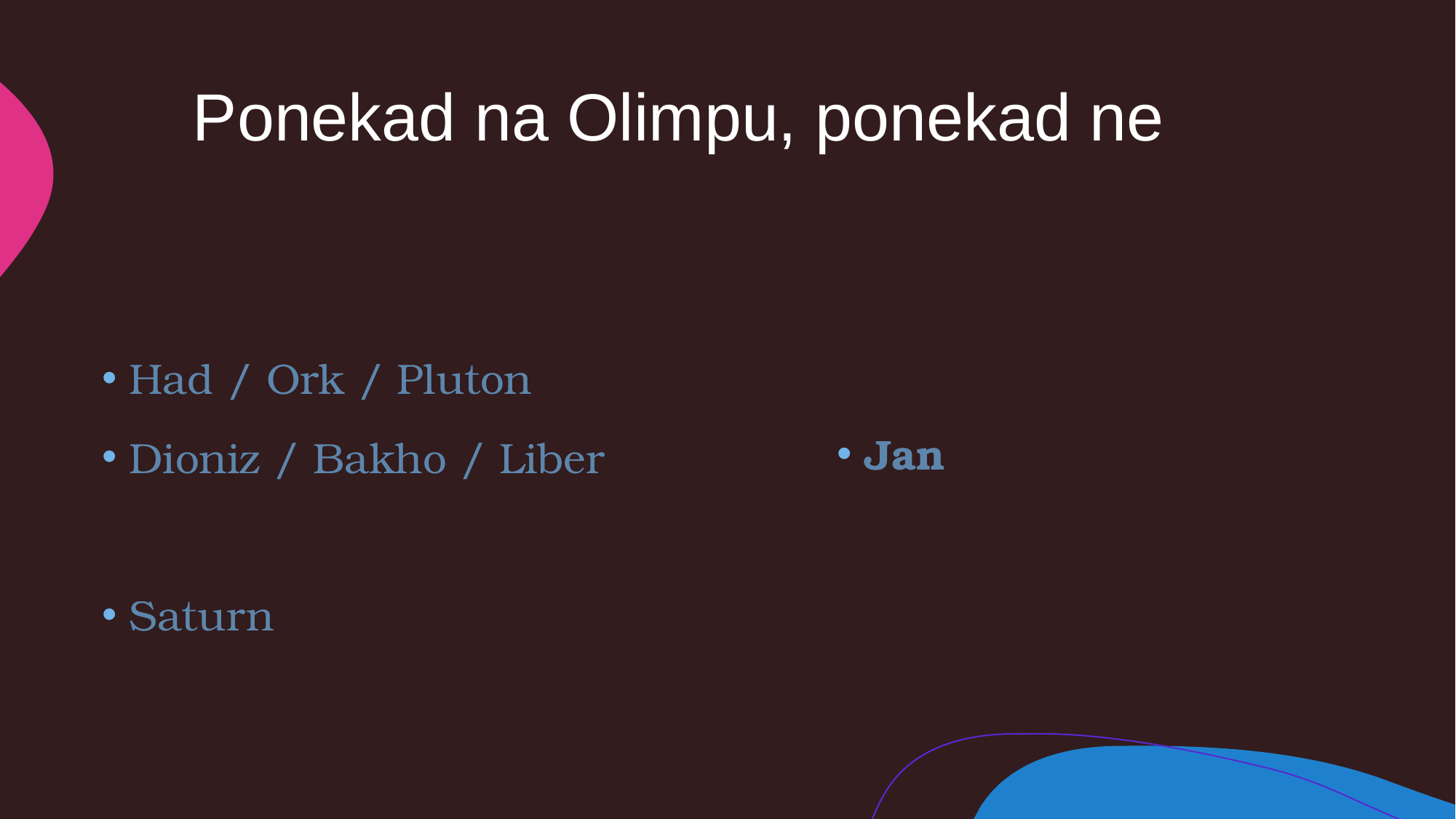

# Ponekad na Olimpu, ponekad ne
Had / Ork / Pluton
Dioniz / Bakho / Liber

Saturn

Jan